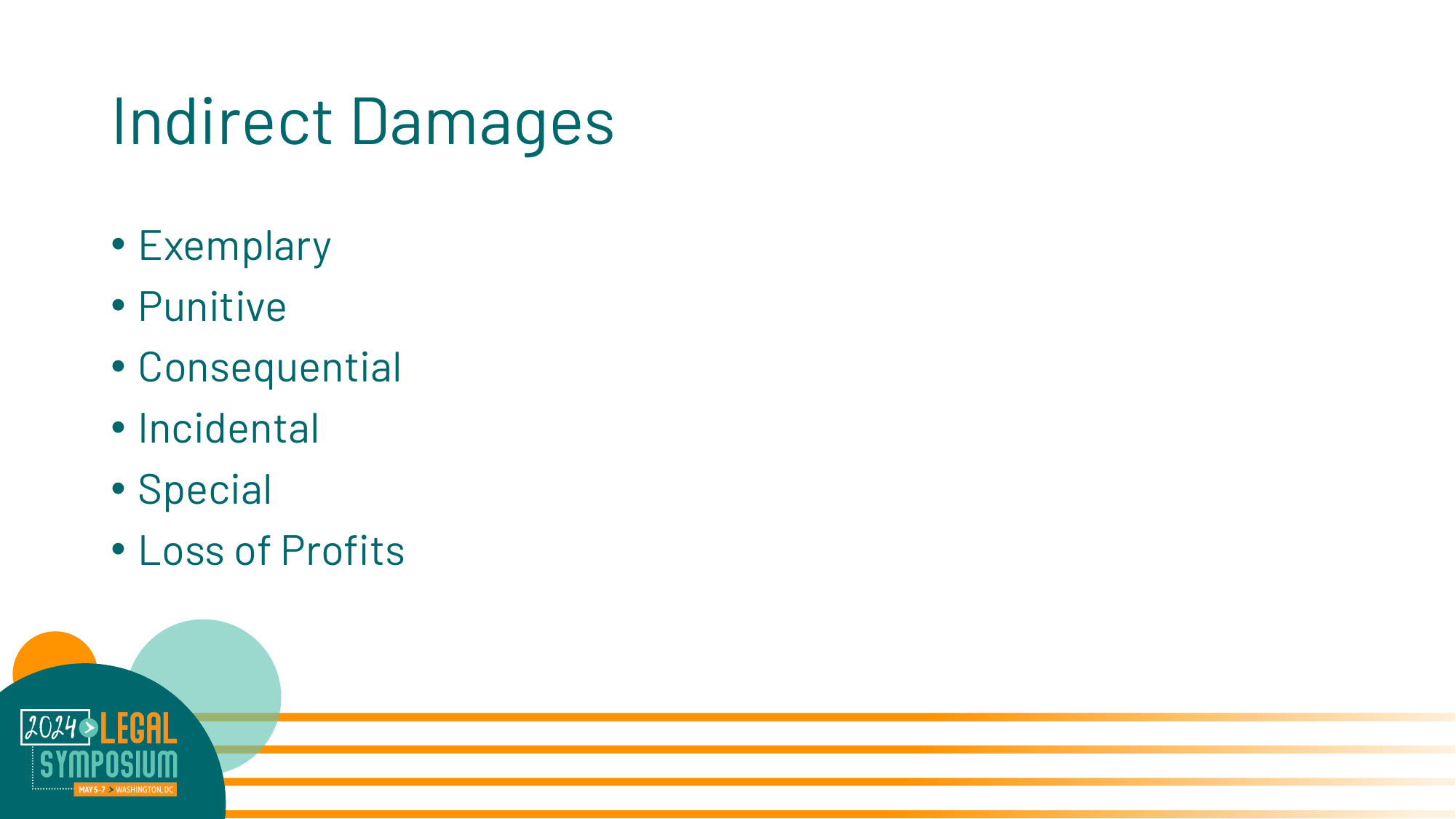

# Indirect Damages
Exemplary
Punitive
Consequential
Incidental
Special
Loss of Profits